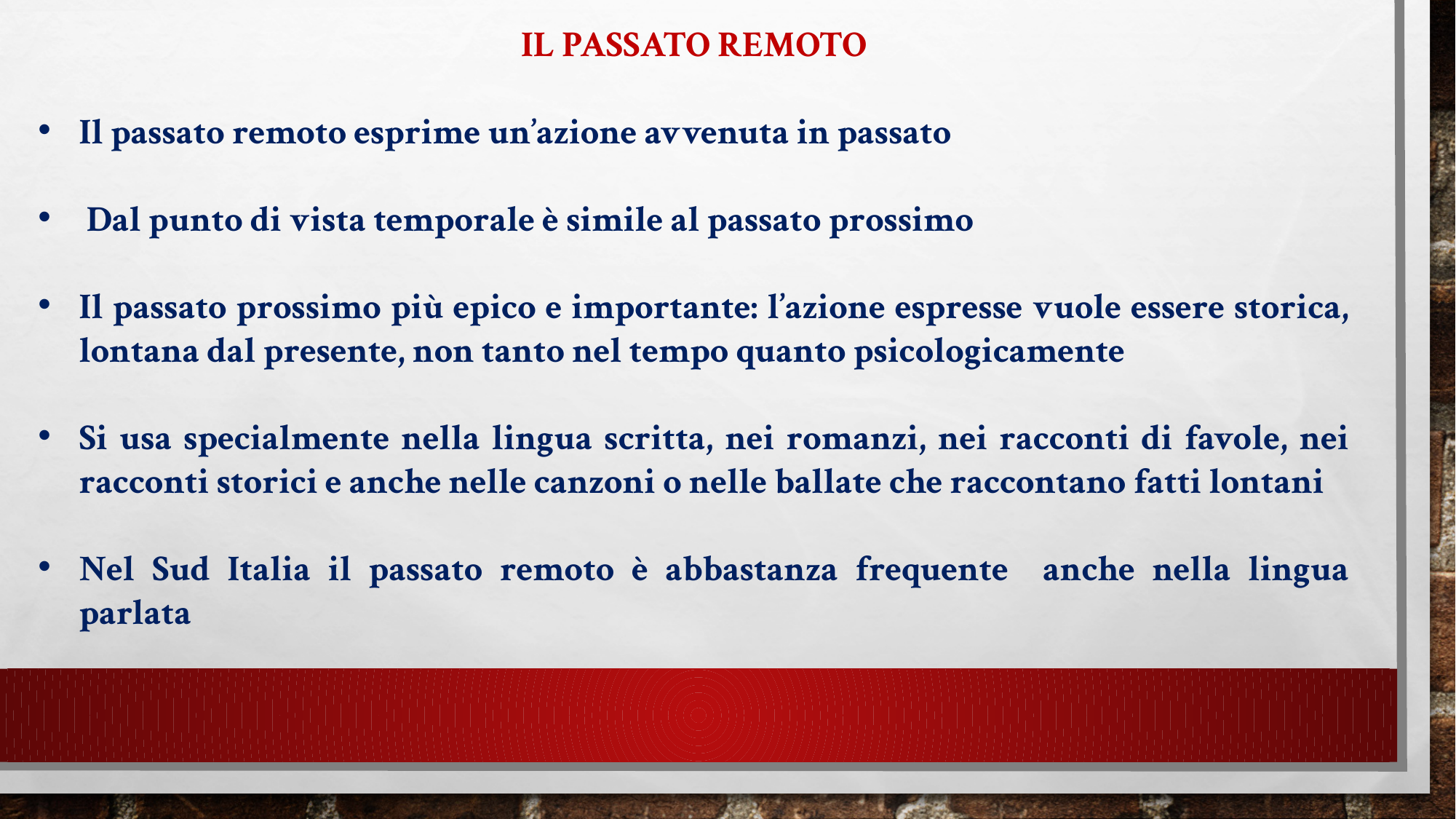

IL PASSATO REMOTO

Il passato remoto esprime un’azione avvenuta in passato

 Dal punto di vista temporale è simile al passato prossimo

Il passato prossimo più epico e importante: l’azione espresse vuole essere storica, lontana dal presente, non tanto nel tempo quanto psicologicamente

Si usa specialmente nella lingua scritta, nei romanzi, nei racconti di favole, nei racconti storici e anche nelle canzoni o nelle ballate che raccontano fatti lontani

Nel Sud Italia il passato remoto è abbastanza frequente  anche nella lingua parlata